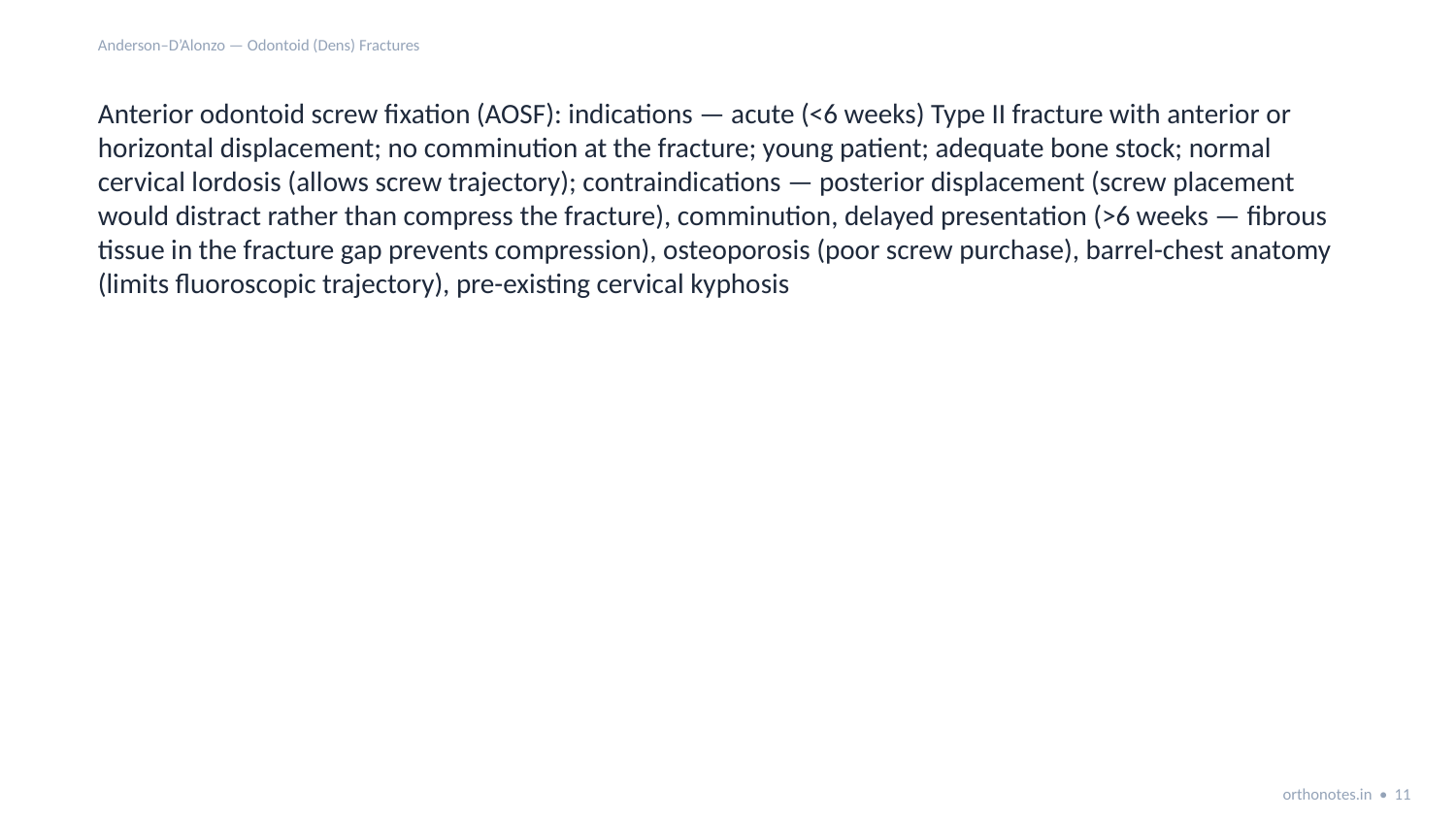

Anderson–D’Alonzo — Odontoid (Dens) Fractures
Anterior odontoid screw fixation (AOSF): indications — acute (<6 weeks) Type II fracture with anterior or horizontal displacement; no comminution at the fracture; young patient; adequate bone stock; normal cervical lordosis (allows screw trajectory); contraindications — posterior displacement (screw placement would distract rather than compress the fracture), comminution, delayed presentation (>6 weeks — fibrous tissue in the fracture gap prevents compression), osteoporosis (poor screw purchase), barrel-chest anatomy (limits fluoroscopic trajectory), pre-existing cervical kyphosis
orthonotes.in  •  11